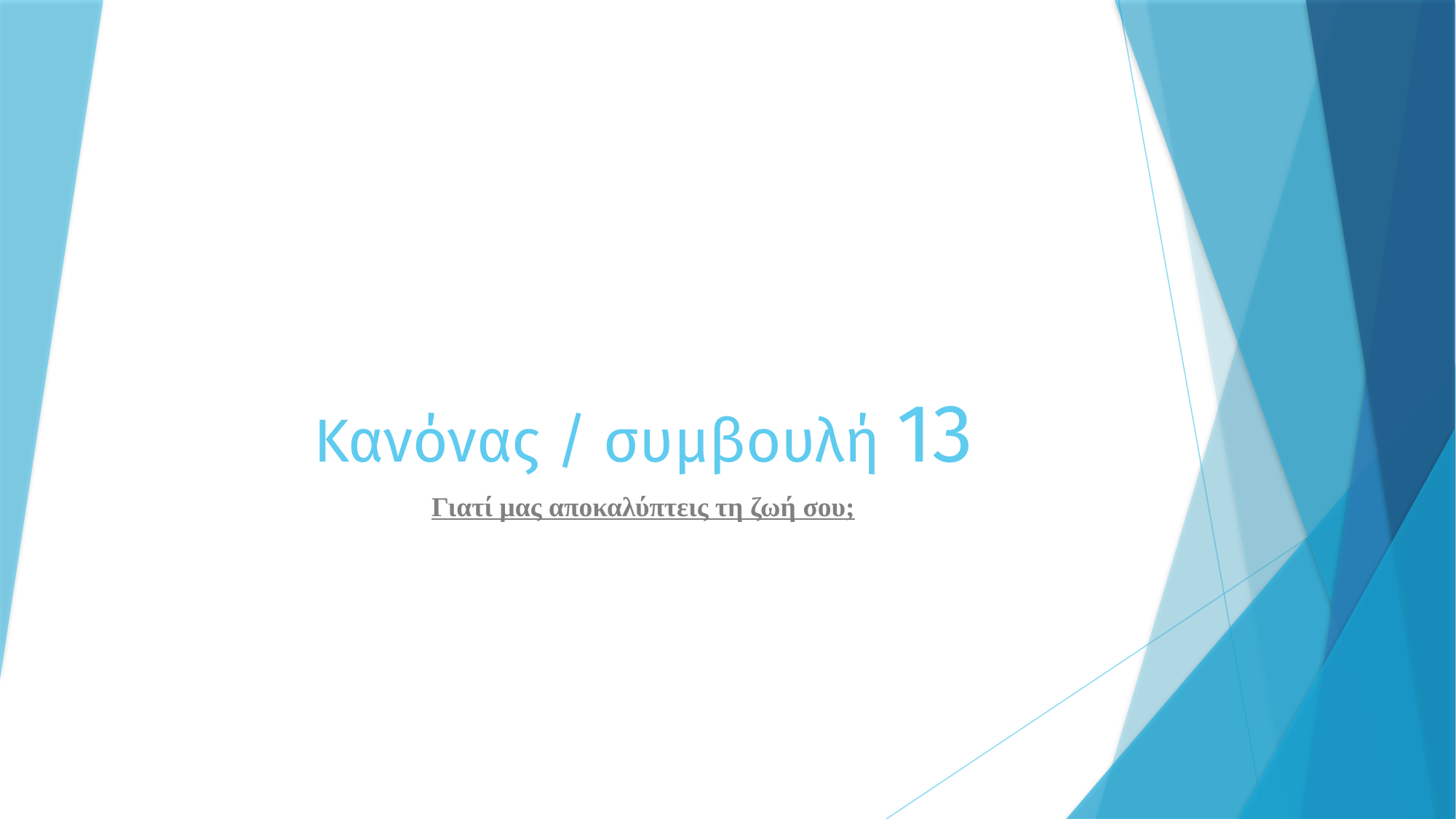

# Κανόνας / συμβουλή 13
Γιατί μας αποκαλύπτεις τη ζωή σου;